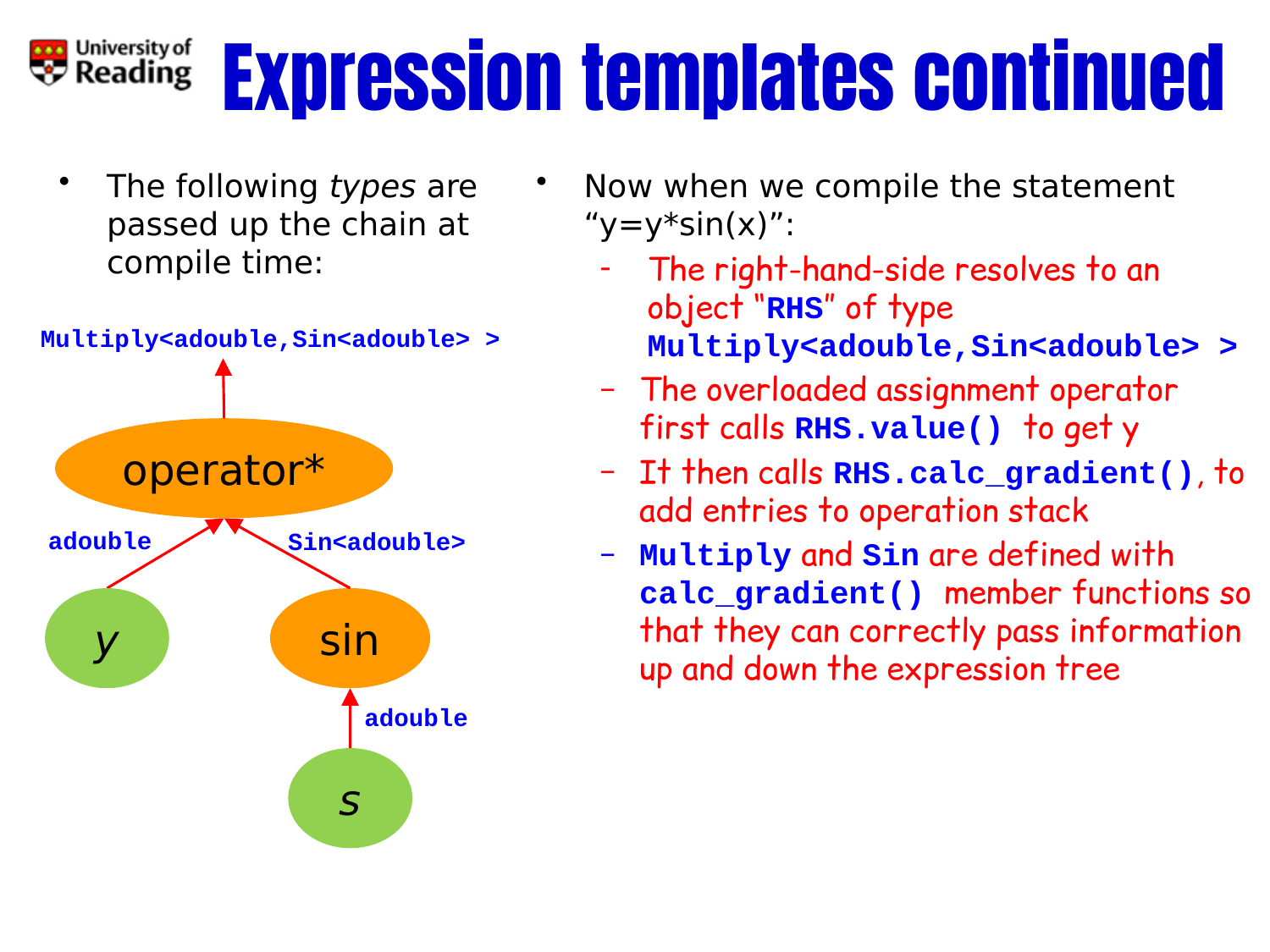

# Expression templates continued
The following types are passed up the chain at compile time:
Now when we compile the statement “y=y*sin(x)”:
The right-hand-side resolves to an object “RHS” of type Multiply<adouble,Sin<adouble> >
The overloaded assignment operator first calls RHS.value() to get y
It then calls RHS.calc_gradient(), to add entries to operation stack
Multiply and Sin are defined with  calc_gradient() member functions so that they can correctly pass information up and down the expression tree
Multiply<adouble,Sin<adouble> >
operator*
adouble
Sin<adouble>
y
sin
adouble
s